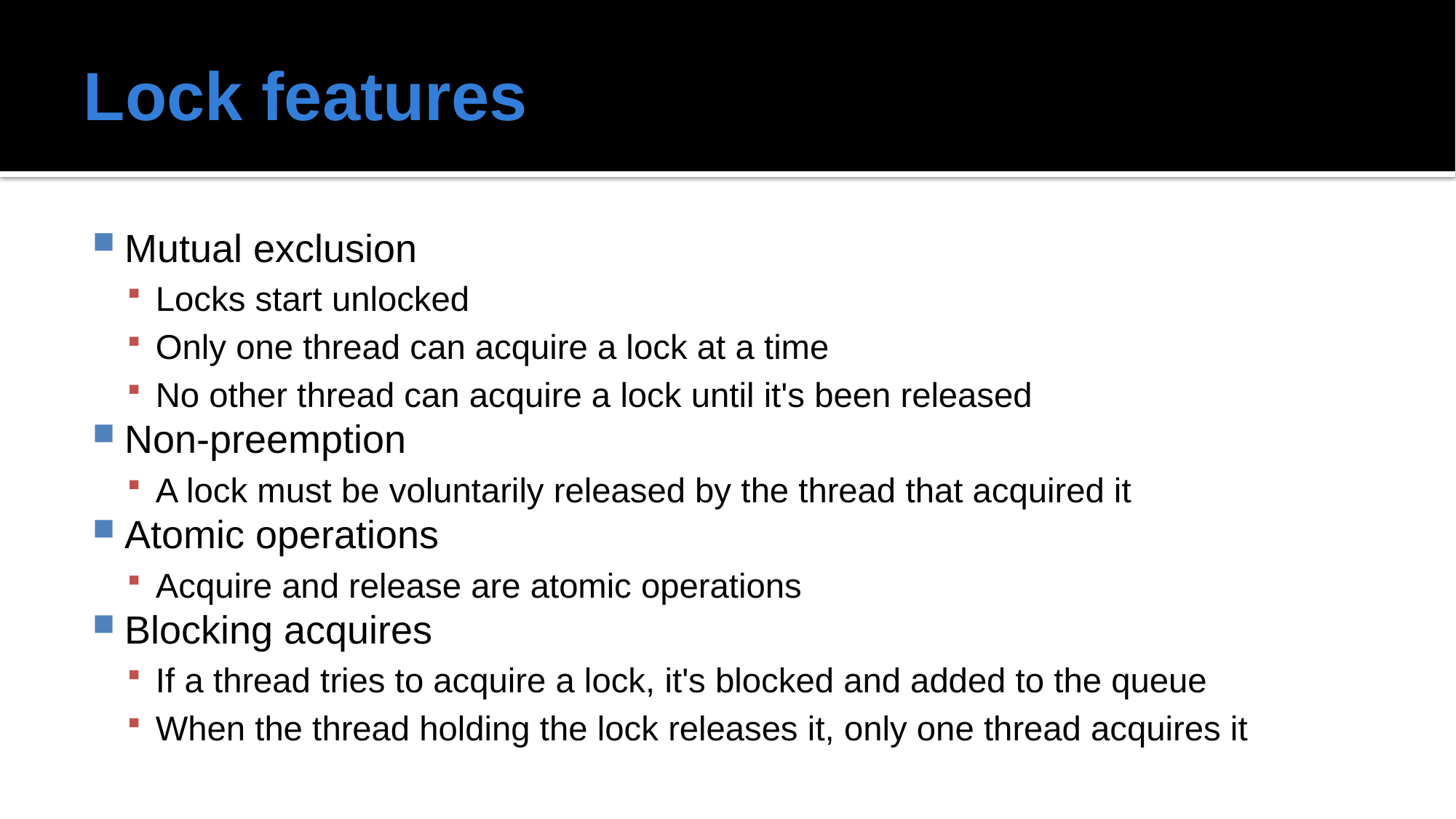

# Lock features
Mutual exclusion
Locks start unlocked
Only one thread can acquire a lock at a time
No other thread can acquire a lock until it's been released
Non-preemption
A lock must be voluntarily released by the thread that acquired it
Atomic operations
Acquire and release are atomic operations
Blocking acquires
If a thread tries to acquire a lock, it's blocked and added to the queue
When the thread holding the lock releases it, only one thread acquires it